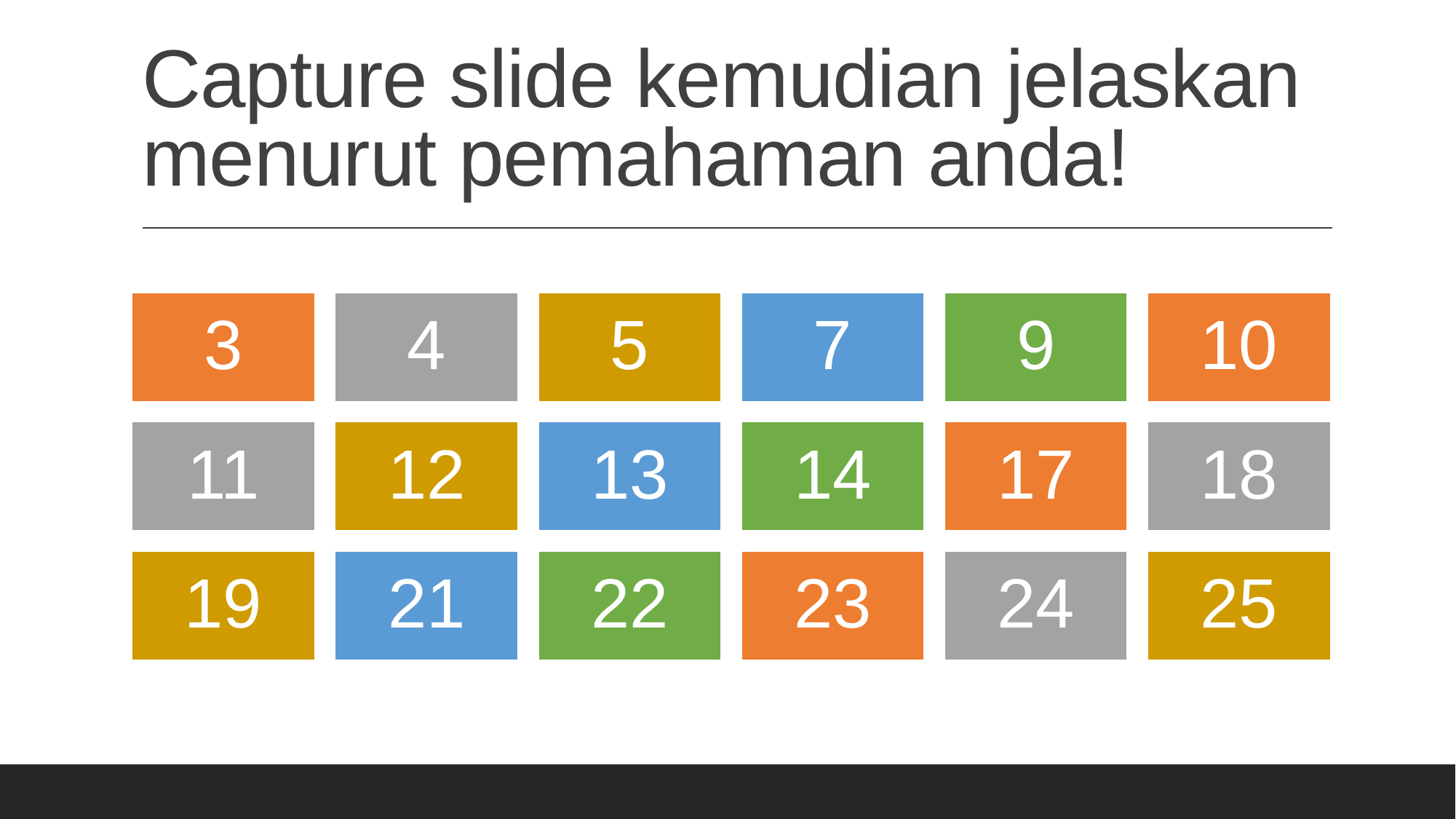

# Capture slide kemudian jelaskan menurut pemahaman anda!
3
4
5
7
9
10
11
12
13
14
17
18
19
21
22
23
24
25